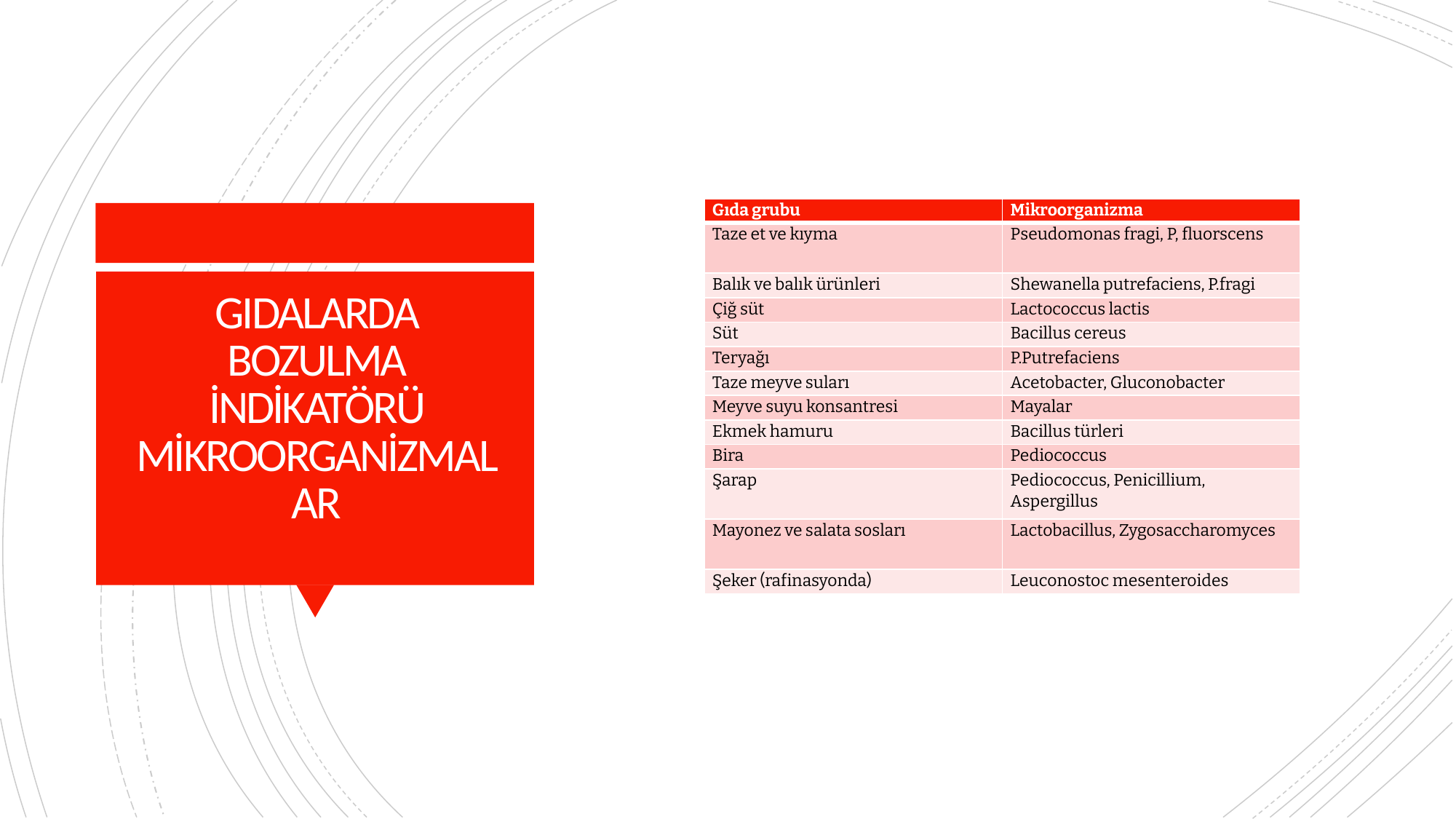

| Gıda grubu | Mikroorganizma |
| --- | --- |
| Taze et ve kıyma | Pseudomonas fragi, P, fluorscens |
| Balık ve balık ürünleri | Shewanella putrefaciens, P.fragi |
| Çiğ süt | Lactococcus lactis |
| Süt | Bacillus cereus |
| Teryağı | P.Putrefaciens |
| Taze meyve suları | Acetobacter, Gluconobacter |
| Meyve suyu konsantresi | Mayalar |
| Ekmek hamuru | Bacillus türleri |
| Bira | Pediococcus |
| Şarap | Pediococcus, Penicillium, Aspergillus |
| Mayonez ve salata sosları | Lactobacillus, Zygosaccharomyces |
| Şeker (rafinasyonda) | Leuconostoc mesenteroides |
# GIDALARDA BOZULMA İNDİKATÖRÜ MİKROORGANİZMALAR